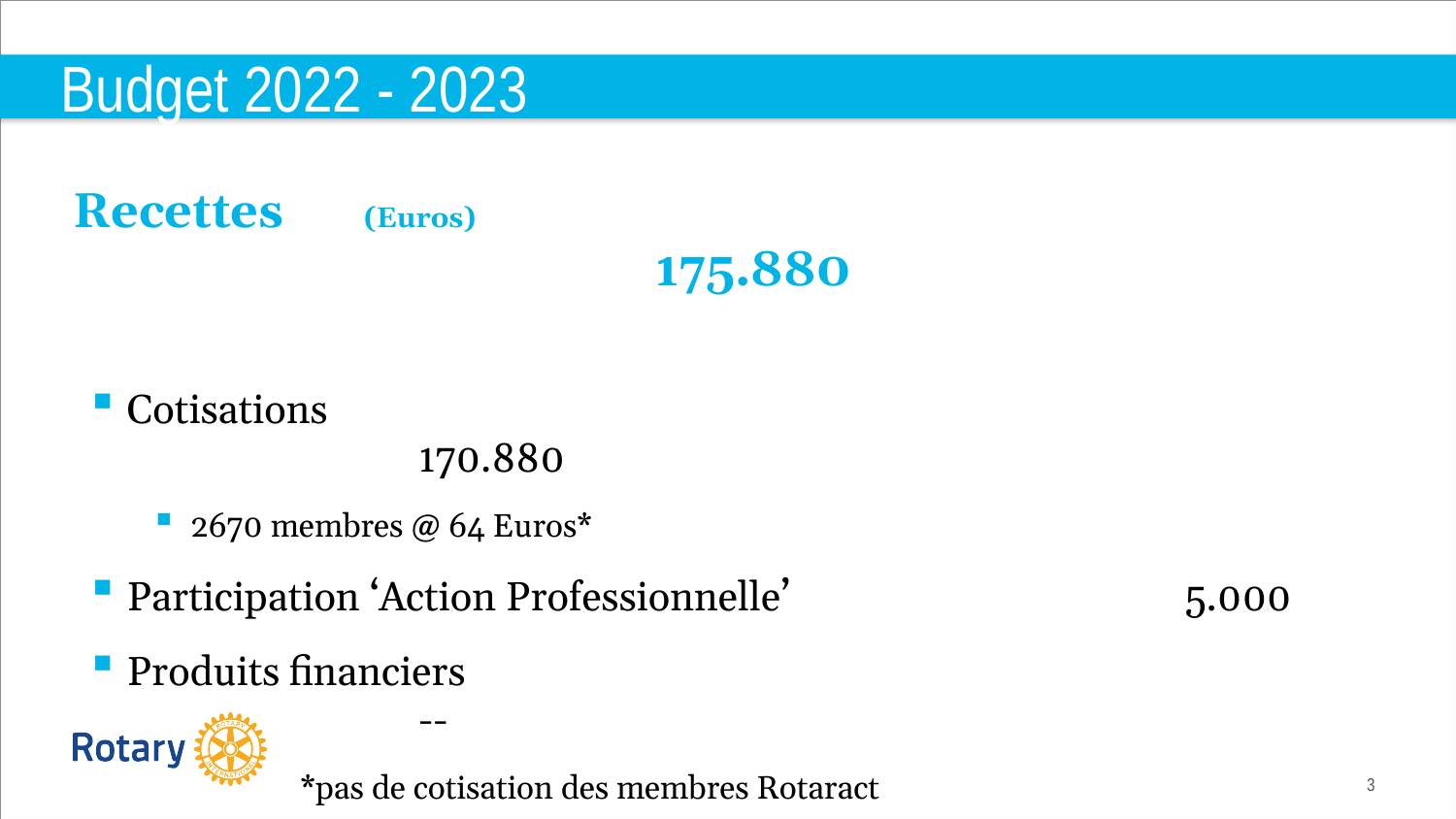

# Budget 2022 - 2023
Recettes	(Euros)										175.880

Cotisations									170.880
2670 membres @ 64 Euros*
Participation ‘Action Professionnelle’			    5.000
Produits financiers								--
	*pas de cotisation des membres Rotaract